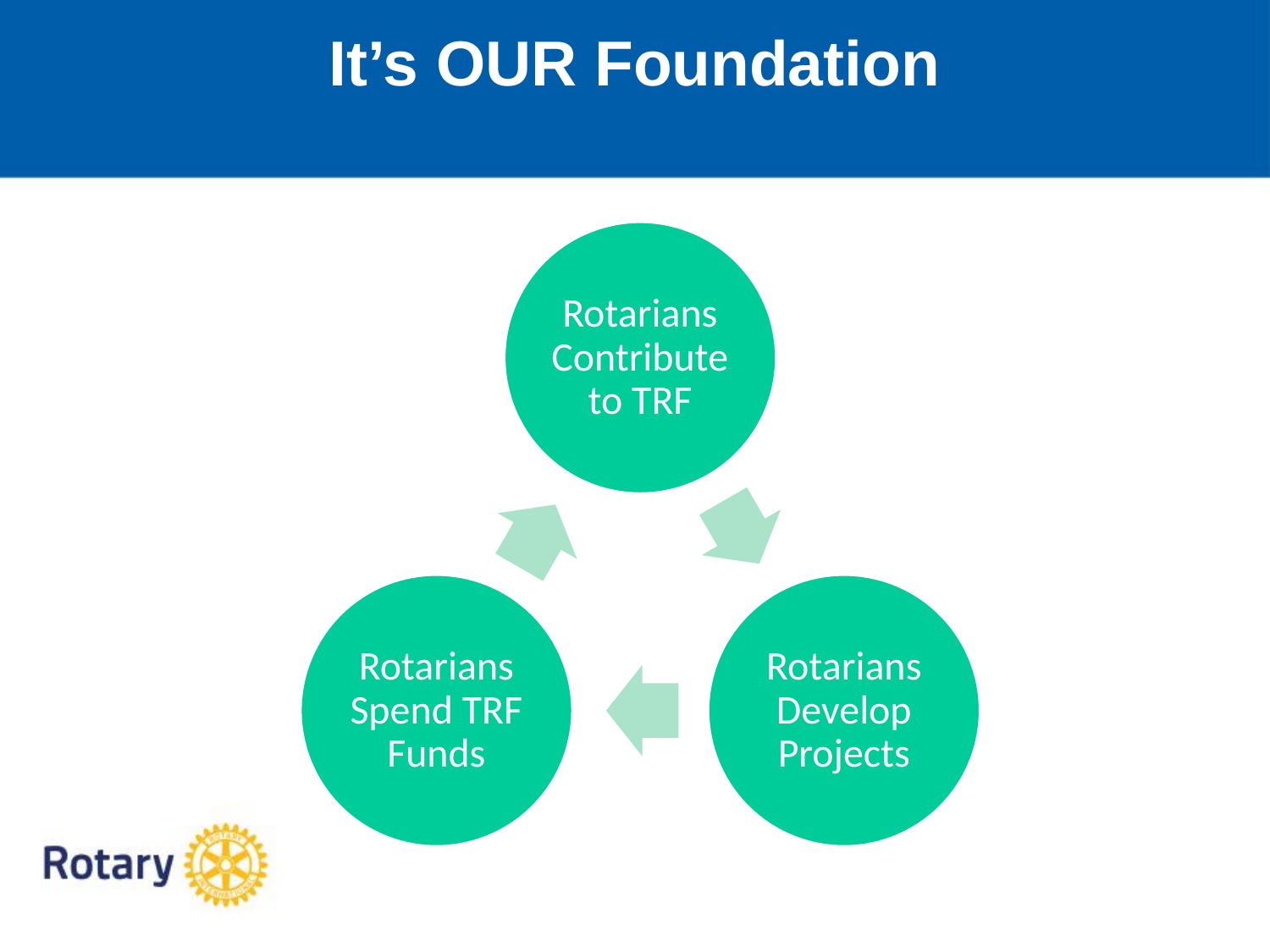

It’s OUR Foundation
Rotarians Contribute to TRF

Rotarians Develop Projects

Rotarians Spend TRF Funds